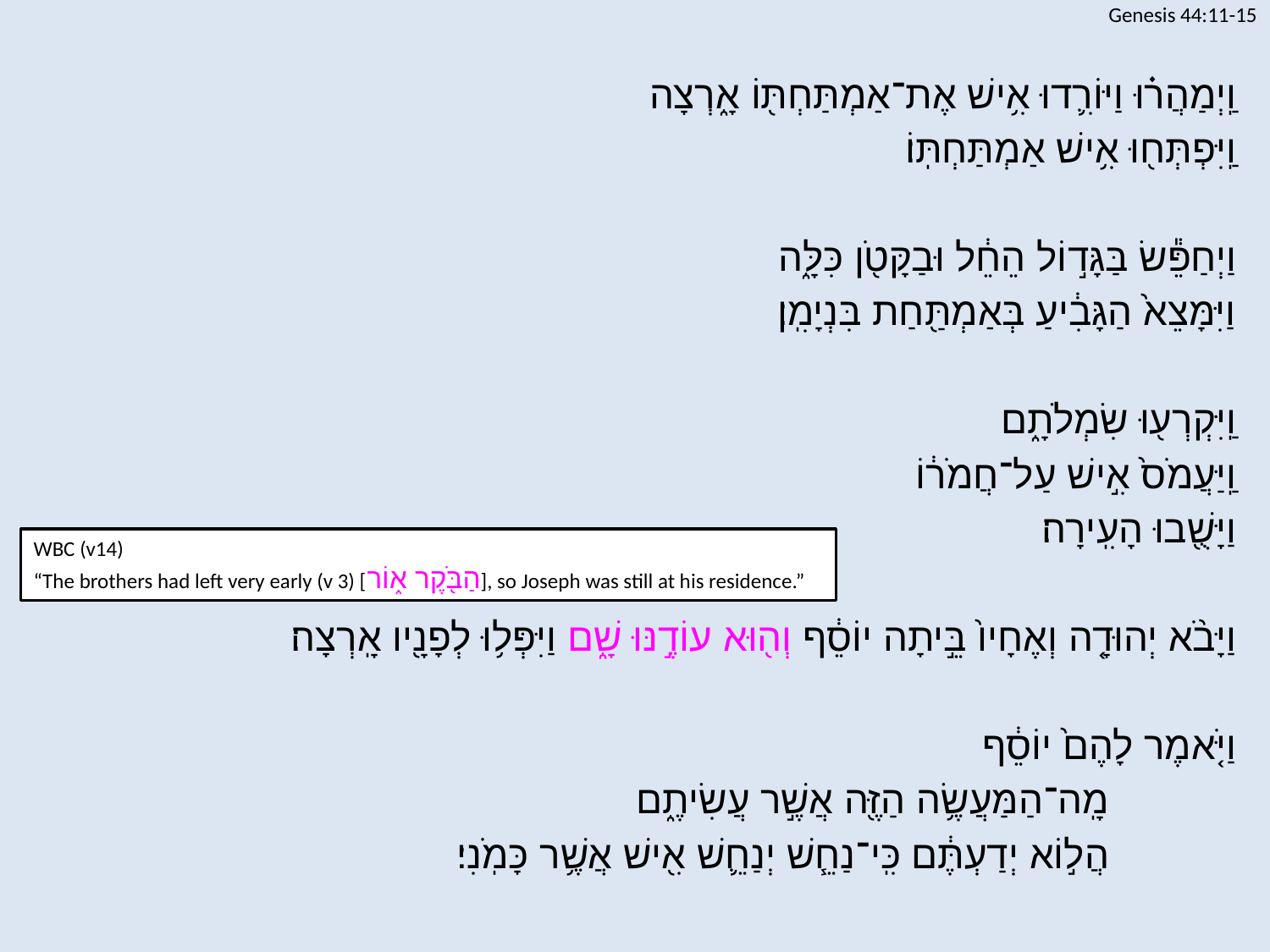

Genesis 44:11-15
וַֽיְמַהֲר֗וּ וַיּוֹרִ֛דוּ אִ֥ישׁ אֶת־אַמְתַּחְתּ֖וֹ אָ֑רְצָה
וַֽיִּפְתְּח֖וּ אִ֥ישׁ אַמְתַּחְתּֽוֹ׃

וַיְחַפֵּ֕שׂ בַּגָּד֣וֹל הֵחֵ֔ל וּבַקָּטֹ֖ן כִּלָּ֑ה
וַיִּמָּצֵא֙ הַגָּבִ֔יעַ בְּאַמְתַּ֖חַת בִּנְיָמִֽן׃

וַֽיִּקְרְע֖וּ שִׂמְלֹתָ֑ם
וַֽיַּעֲמֹס֙ אִ֣ישׁ עַל־חֲמֹר֔וֹ
וַיָּשֻׁ֖בוּ הָעִֽירָה׃

וַיָּבֹ֨א יְהוּדָ֤ה וְאֶחָיו֙ בֵּ֣יתָה יוֹסֵ֔ף וְה֖וּא עוֹדֶ֣נּוּ שָׁ֑ם וַיִּפְּל֥וּ לְפָנָ֖יו אָֽרְצָה׃

וַיֹּ֤אמֶר לָהֶם֙ יוֹסֵ֔ף
		מָֽה־הַמַּעֲשֶׂ֥ה הַזֶּ֖ה אֲשֶׁ֣ר עֲשִׂיתֶ֑ם
		הֲל֣וֹא יְדַעְתֶּ֔ם כִּֽי־נַחֵ֧שׁ יְנַחֵ֛שׁ אִ֖ישׁ אֲשֶׁ֥ר כָּמֹֽנִי׃
WBC (v14)
“The brothers had left very early (v 3) [הַבֹּ֖קֶר א֑וֹר], so Joseph was still at his residence.”